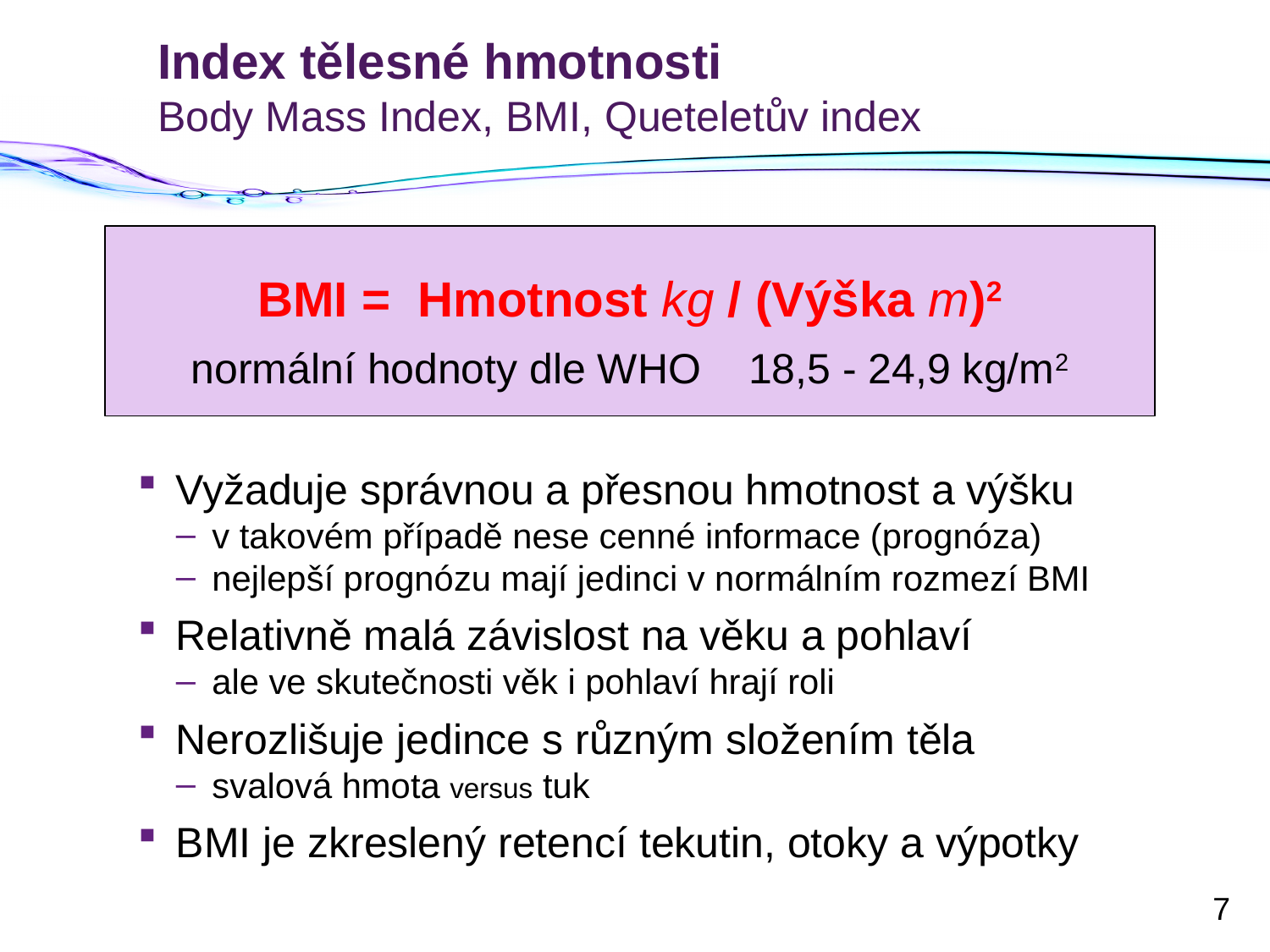

# Index tělesné hmotnosti Body Mass Index, BMI, Queteletův index
BMI =  Hmotnost kg / (Výška m)2
normální hodnoty dle WHO    18,5 - 24,9 kg/m2
Vyžaduje správnou a přesnou hmotnost a výšku
v takovém případě nese cenné informace (prognóza)
nejlepší prognózu mají jedinci v normálním rozmezí BMI
Relativně malá závislost na věku a pohlaví
ale ve skutečnosti věk i pohlaví hrají roli
Nerozlišuje jedince s různým složením těla
svalová hmota versus tuk
BMI je zkreslený retencí tekutin, otoky a výpotky

7